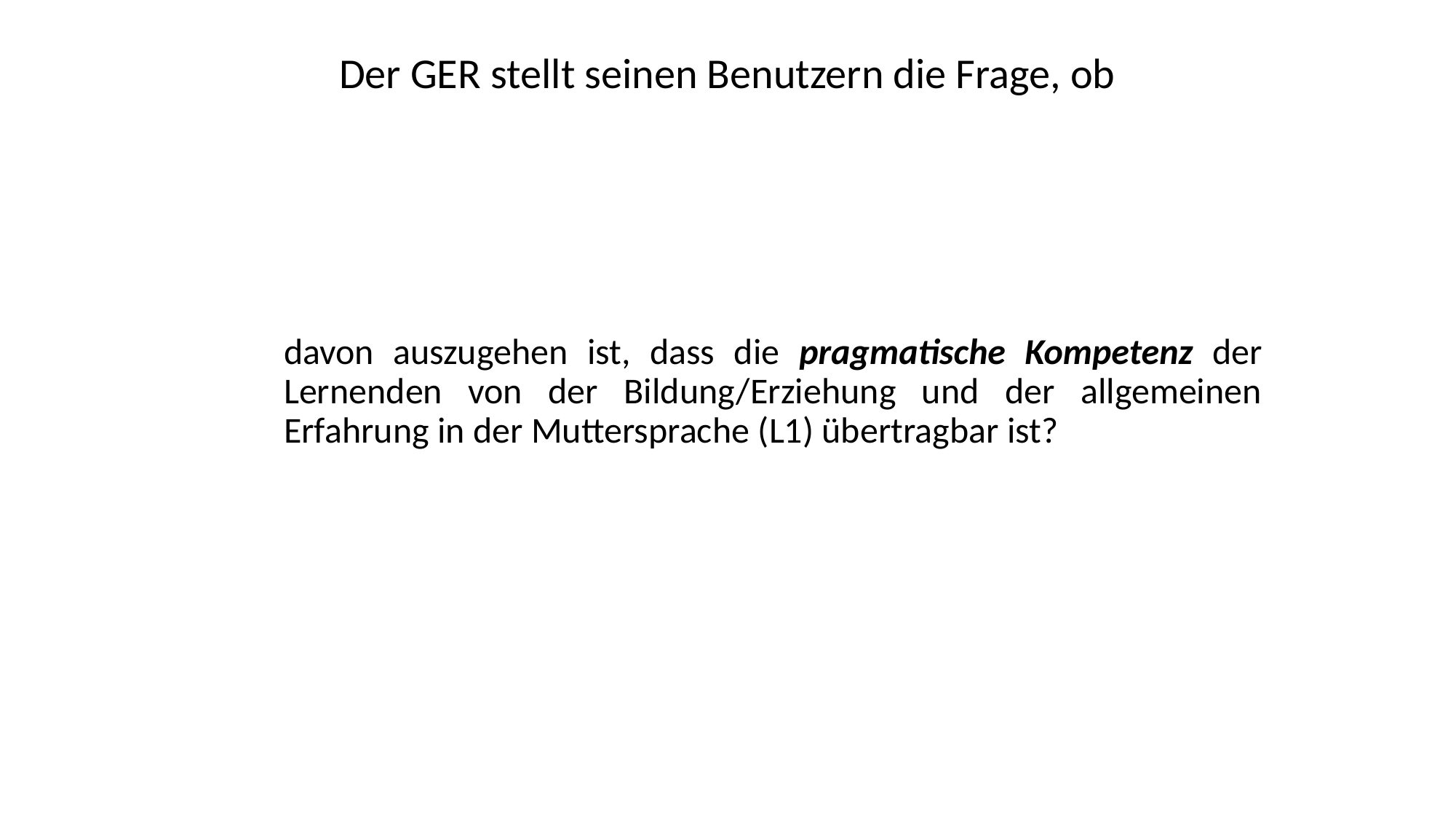

# Der GER stellt seinen Benutzern die Frage, ob
davon auszugehen ist, dass die pragmatische Kompetenz der Lernenden von der Bildung/Erziehung und der allgemeinen Erfahrung in der Muttersprache (L1) übertragbar ist?